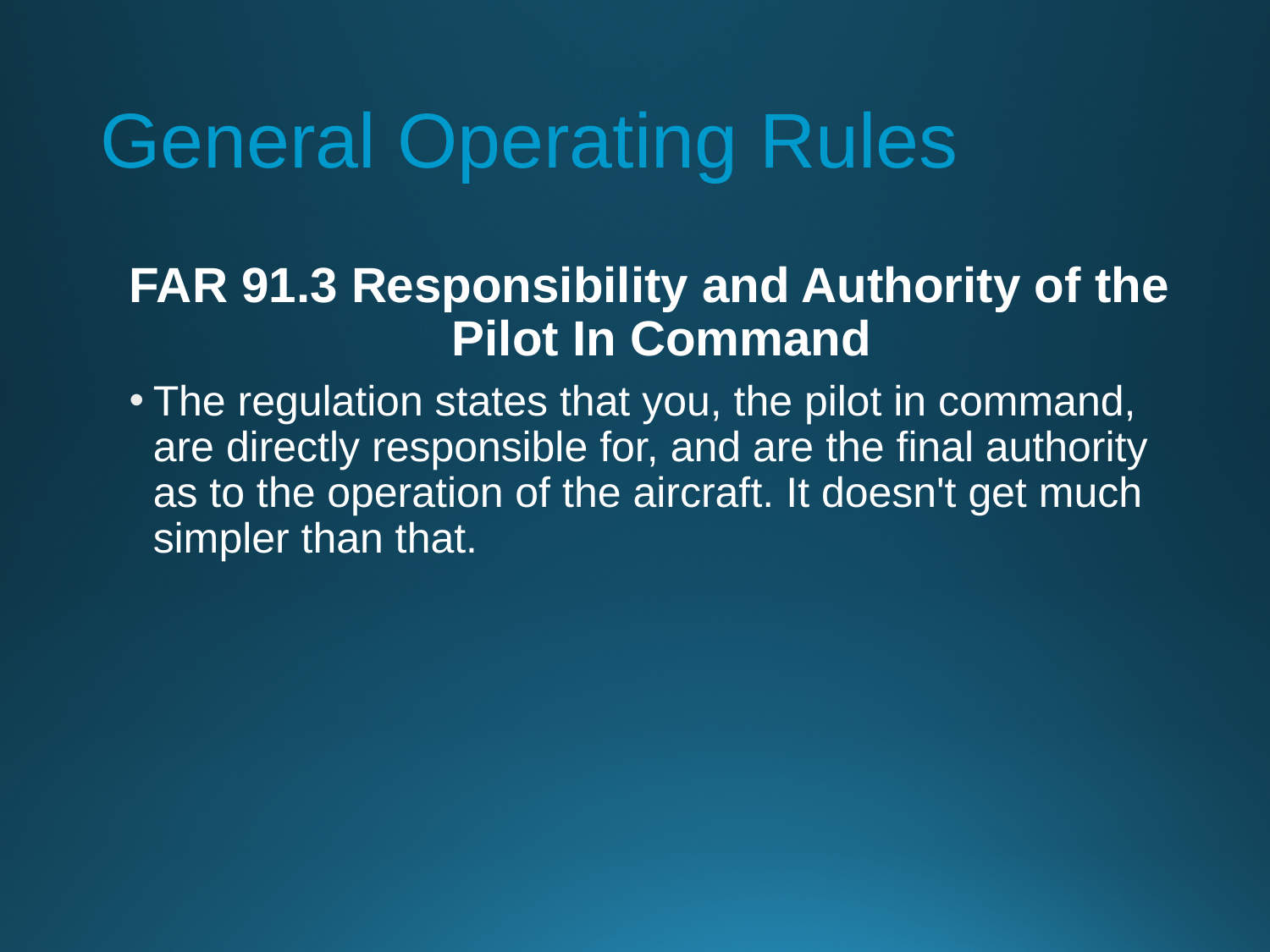

# General Operating Rules
FAR 91.3 Responsibility and Authority of the Pilot In Command
The regulation states that you, the pilot in command, are directly responsible for, and are the final authority as to the operation of the aircraft. It doesn't get much simpler than that.